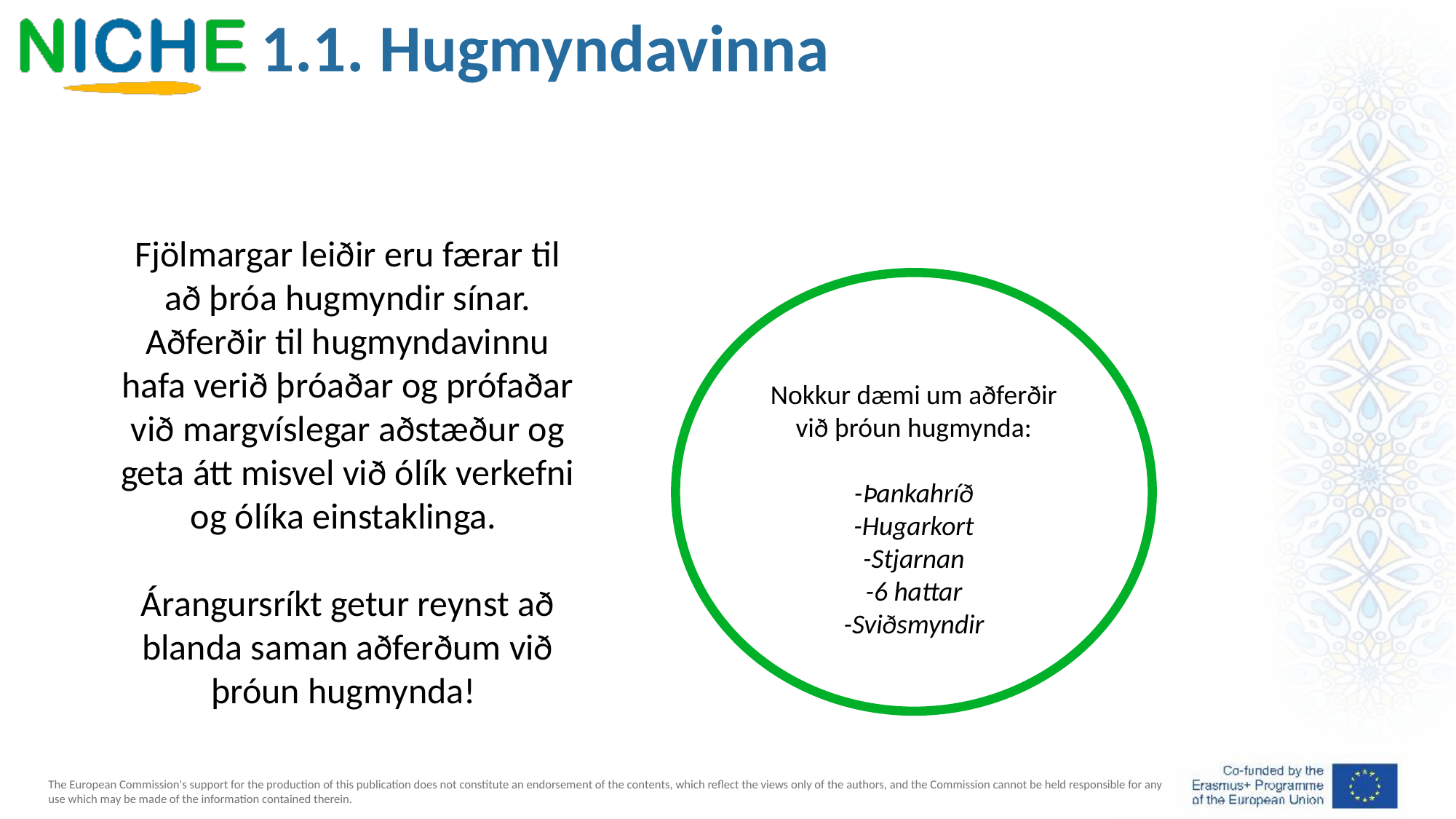

1.1. Hugmyndavinna

Fjölmargar leiðir eru færar til að þróa hugmyndir sínar. Aðferðir til hugmyndavinnu hafa verið þróaðar og prófaðar við margvíslegar aðstæður og geta átt misvel við ólík verkefni og ólíka einstaklinga. ​
​
Árangursríkt getur reynst að blanda saman aðferðum við þróun hugmynda! ​
​

Nokkur dæmi um aðferðir við þróun hugmynda:
 ​
-Þankahríð​
-Hugarkort​
-Stjarnan​
-6 hattar​
-Sviðsmyndir​